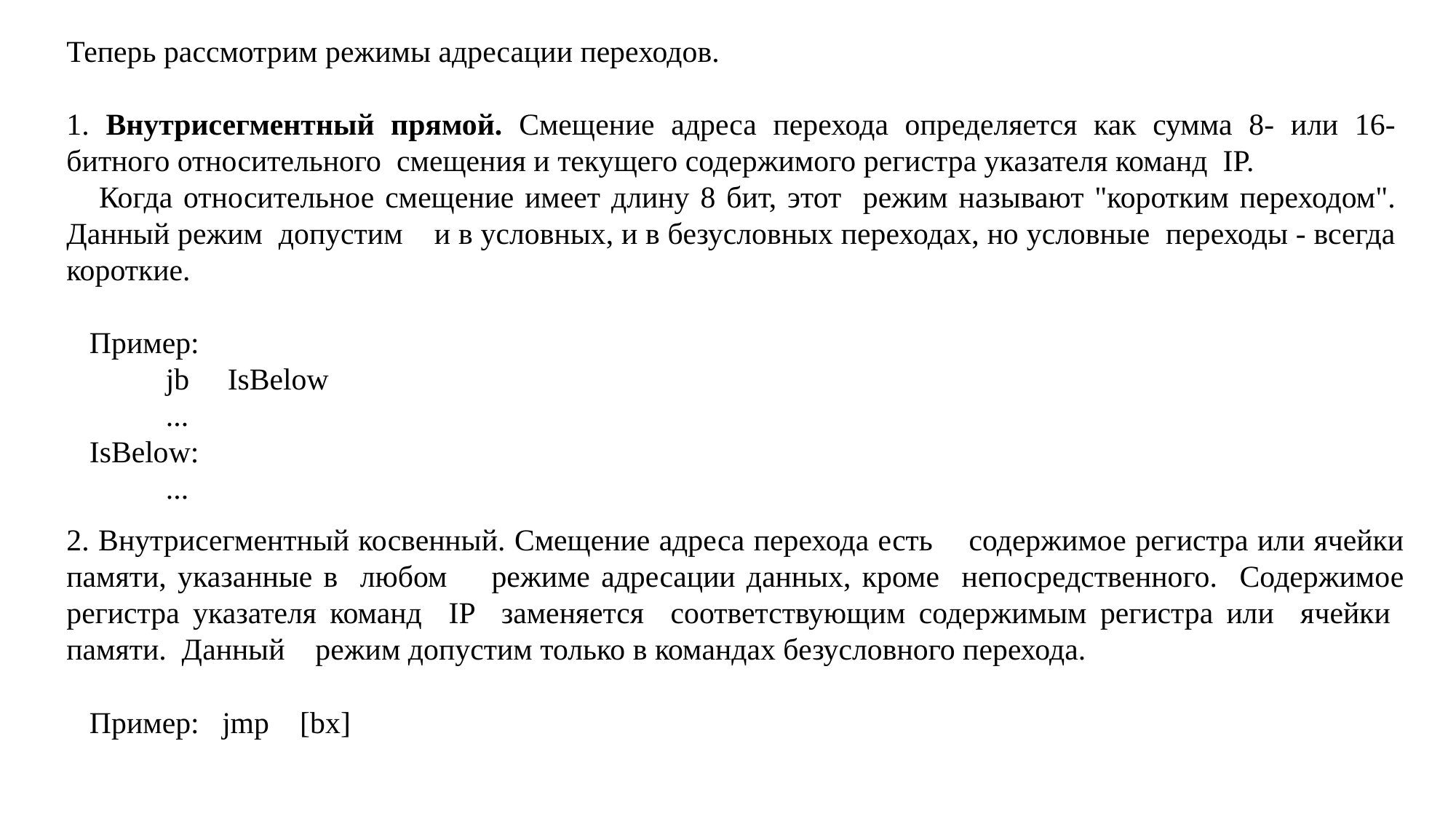

Теперь рассмотрим режимы адресации переходов.

1. Внутрисегментный прямой. Смещение адреса перехода определяется как сумма 8- или 16-битного относительного  смещения и текущего содержимого регистра указателя команд  IP.
   Когда относительное смещение имеет длину 8 бит, этот  режим называют "коротким переходом". Данный режим  допустим    и в условных, и в безусловных переходах, но условные  переходы - всегда короткие.

   Пример:
             jb     IsBelow
             ...
   IsBelow:
             ...
2. Внутрисегментный косвенный. Смещение адреса перехода есть    содержимое регистра или ячейки памяти, указанные в  любом    режиме адресации данных, кроме  непосредственного.  Содержимое регистра указателя команд  IP  заменяется  соответствующим содержимым регистра или  ячейки  памяти.  Данный    режим допустим только в командах безусловного перехода.

   Пример:   jmp    [bx]